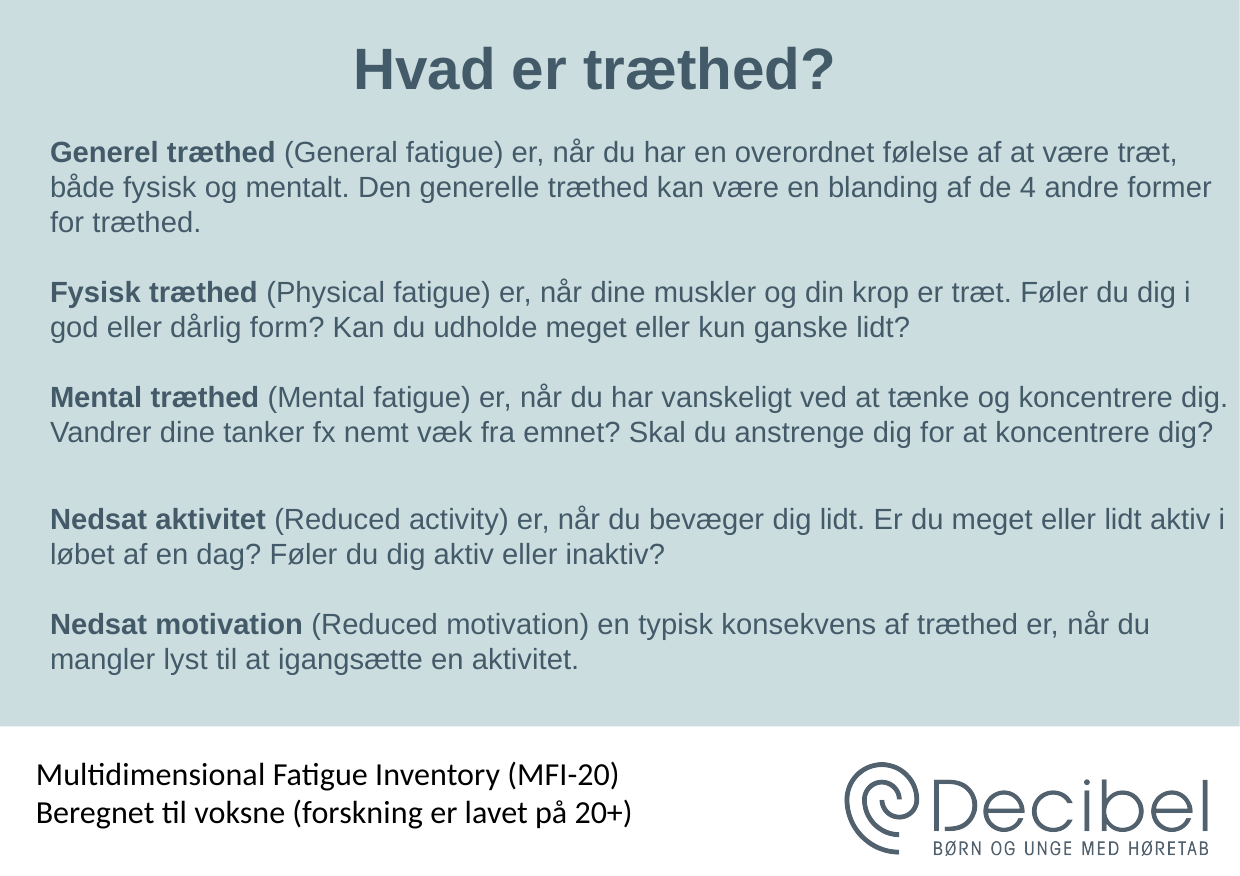

# Hvad er træthed?
Generel træthed (General fatigue) er, når du har en overordnet følelse af at være træt, både fysisk og mentalt. Den generelle træthed kan være en blanding af de 4 andre former for træthed.

Fysisk træthed (Physical fatigue) er, når dine muskler og din krop er træt. Føler du dig i god eller dårlig form? Kan du udholde meget eller kun ganske lidt?

Mental træthed (Mental fatigue) er, når du har vanskeligt ved at tænke og koncentrere dig. Vandrer dine tanker fx nemt væk fra emnet? Skal du anstrenge dig for at koncentrere dig?

Nedsat aktivitet (Reduced activity) er, når du bevæger dig lidt. Er du meget eller lidt aktiv i løbet af en dag? Føler du dig aktiv eller inaktiv?

Nedsat motivation (Reduced motivation) en typisk konsekvens af træthed er, når du mangler lyst til at igangsætte en aktivitet.

Multidimensional Fatigue Inventory (MFI-20)
Beregnet til voksne (forskning er lavet på 20+)